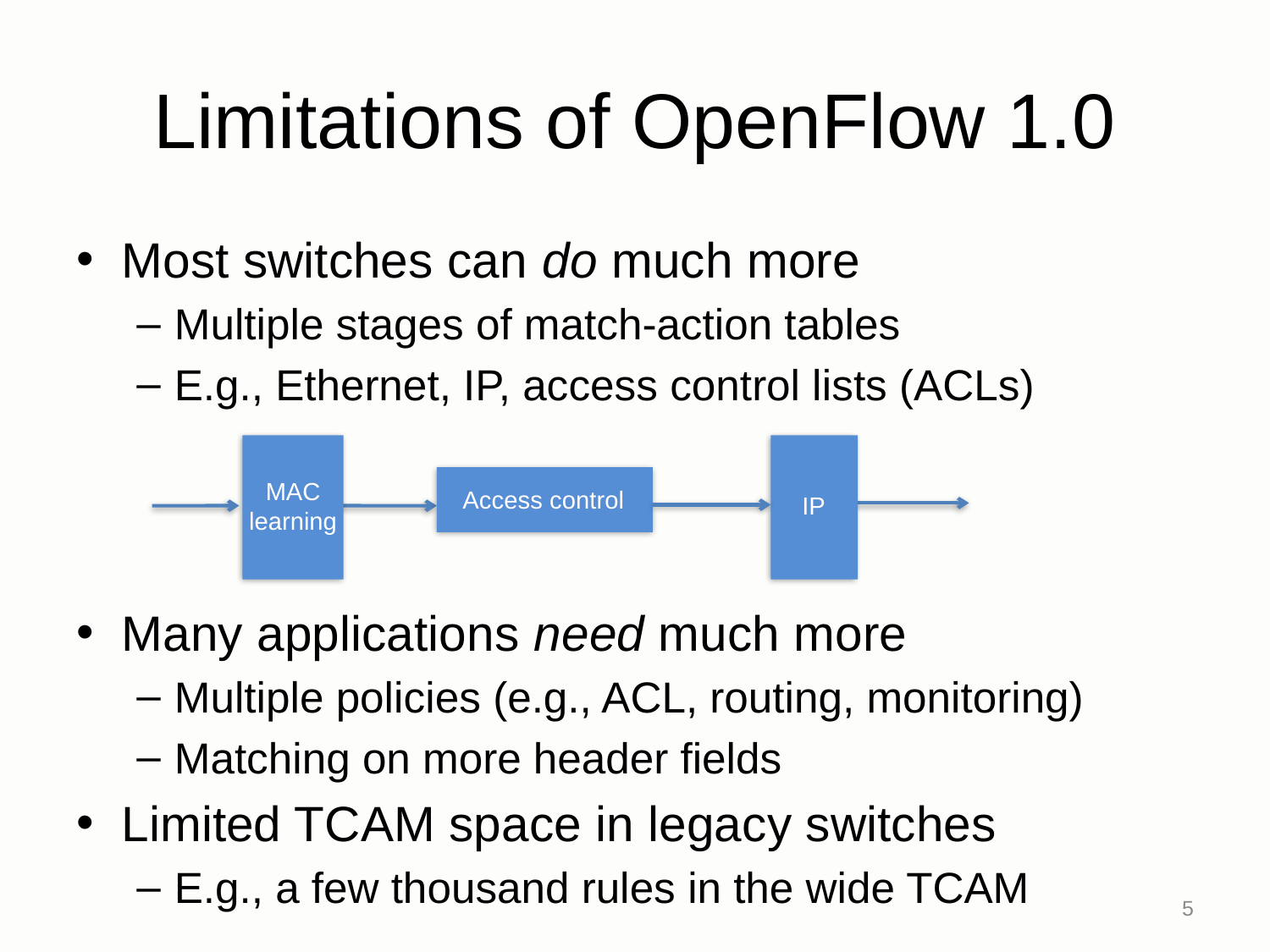

# Limitations of OpenFlow 1.0
Most switches can do much more
Multiple stages of match-action tables
E.g., Ethernet, IP, access control lists (ACLs)

Many applications need much more
Multiple policies (e.g., ACL, routing, monitoring)
Matching on more header fields
Limited TCAM space in legacy switches
E.g., a few thousand rules in the wide TCAM

MAC
learning
Access control
IP
5